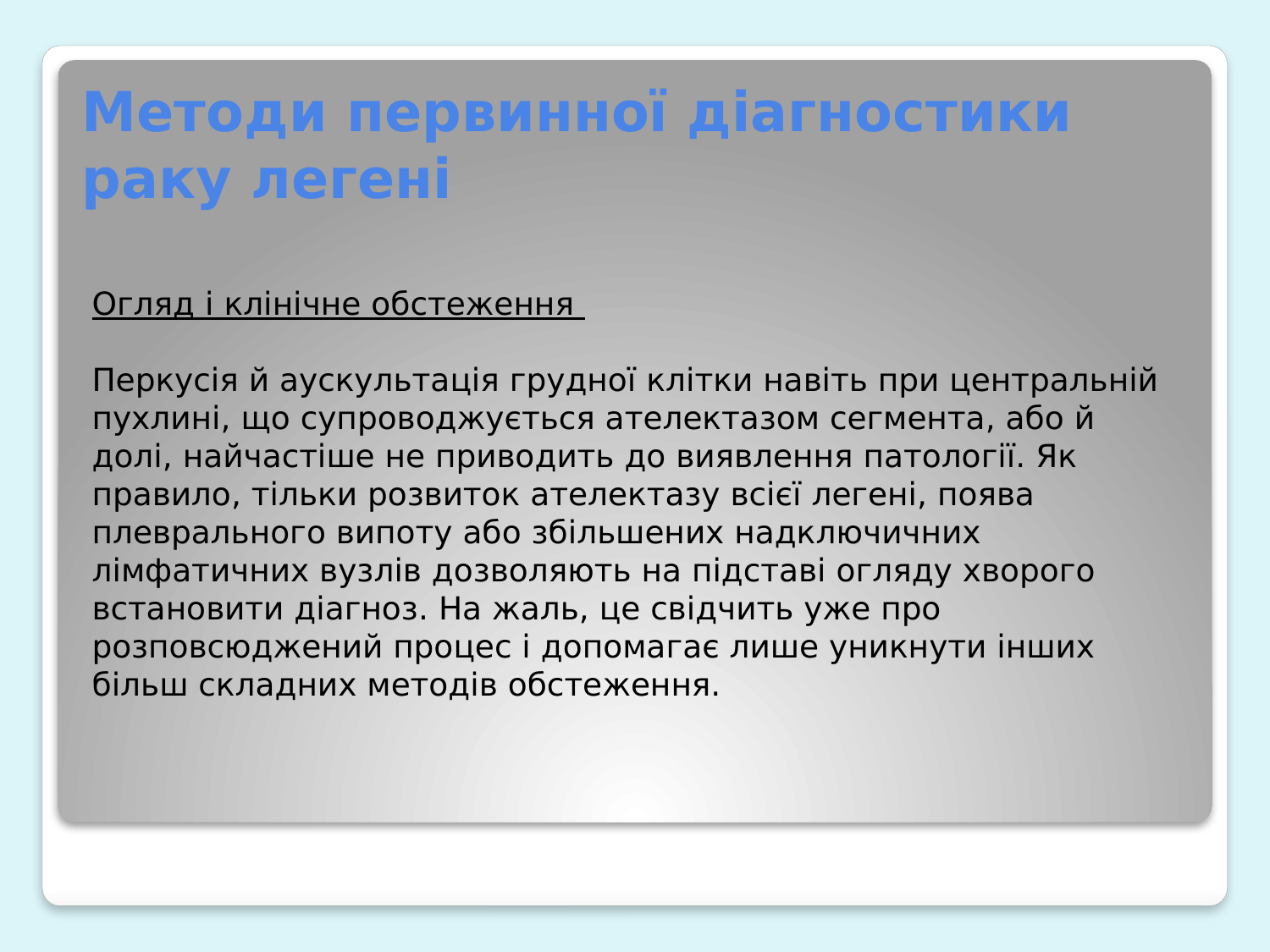

# Методи первинної діагностики раку легені
Огляд і клінічне обстеження
Перкусія й аускультація грудної клітки навіть при центральній пухлині, що супроводжується ателектазом сегмента, або й долі, найчастіше не приводить до виявлення патології. Як правило, тільки розвиток ателектазу всієї легені, поява плеврального випоту або збільшених надключичних лімфатичних вузлів дозволяють на підставі огляду хворого встановити діагноз. На жаль, це свідчить уже про розповсюджений процес і допомагає лише уникнути інших більш складних методів обстеження.